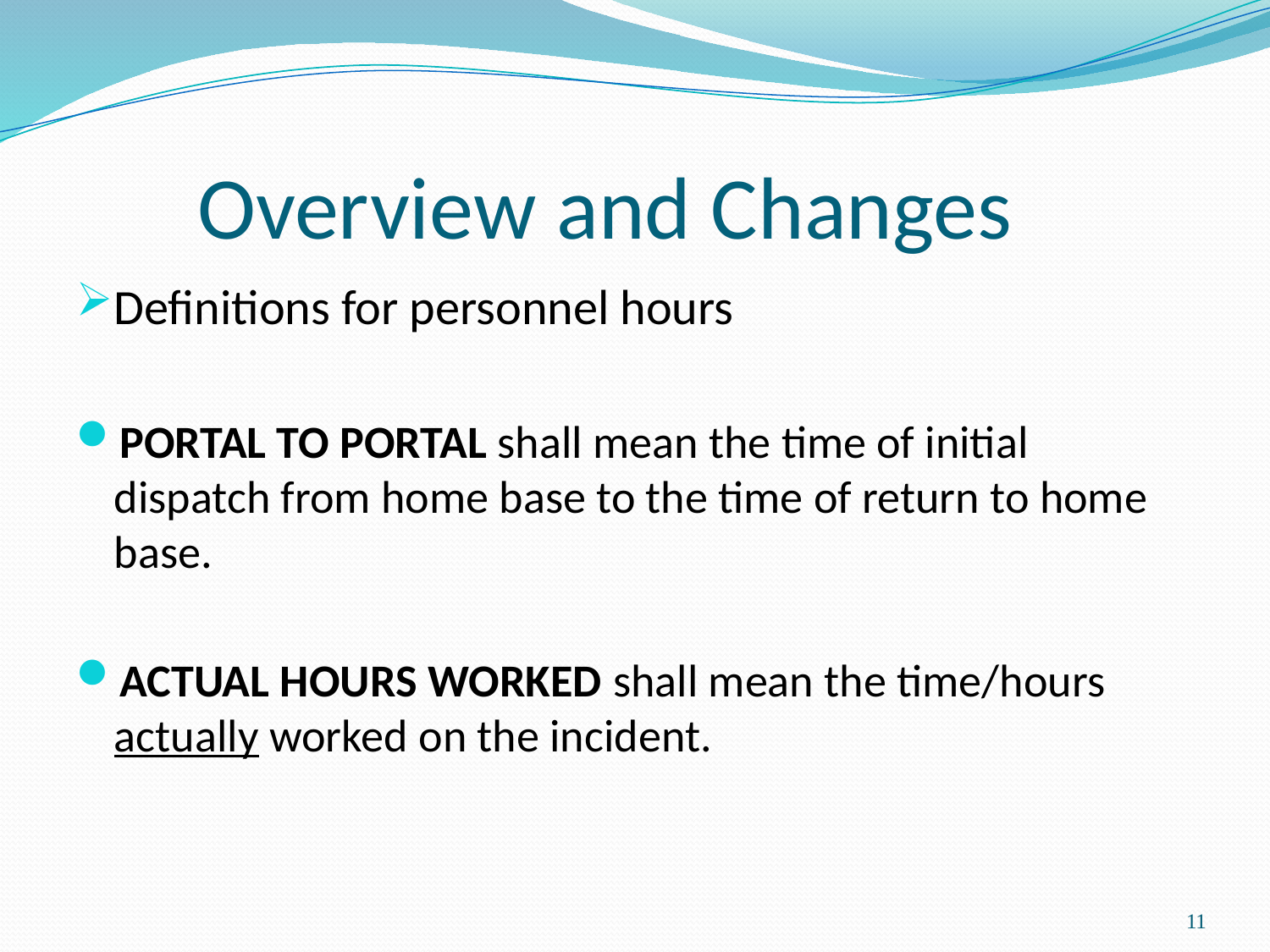

# Overview and Changes
Definitions for personnel hours

PORTAL TO PORTAL shall mean the time of initial dispatch from home base to the time of return to home base.

ACTUAL HOURS WORKED shall mean the time/hours actually worked on the incident.

11